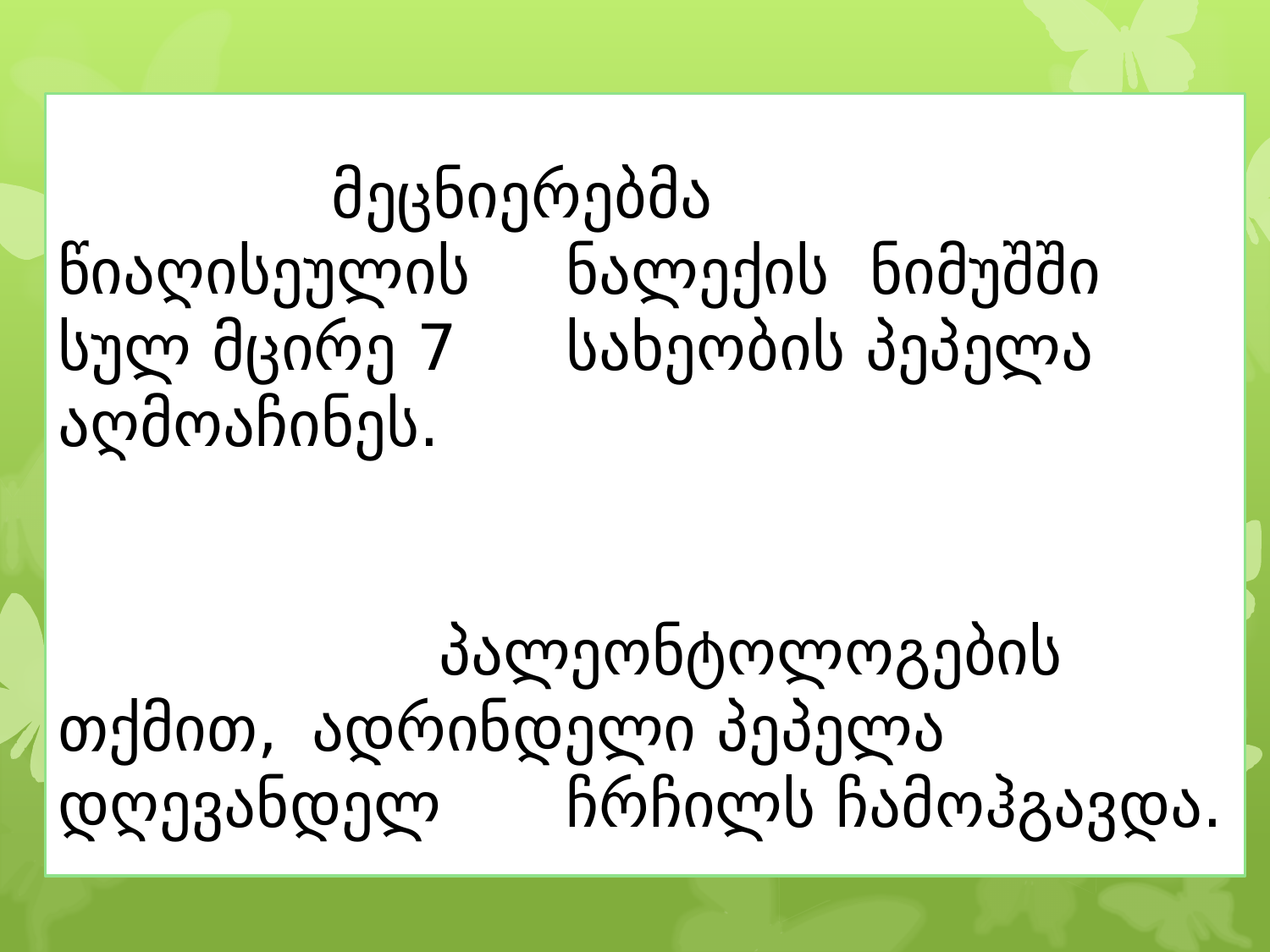

# მეცნიერებმა  	წიაღისეულის 	ნალექის  ნიმუშში 	სულ მცირე 7 	სახეობის პეპელა აღმოაჩინეს. პალეონტოლოგების თქმით, 	ადრინდელი პეპელა 	დღევანდელ 	ჩრჩილს ჩამოჰგავდა.